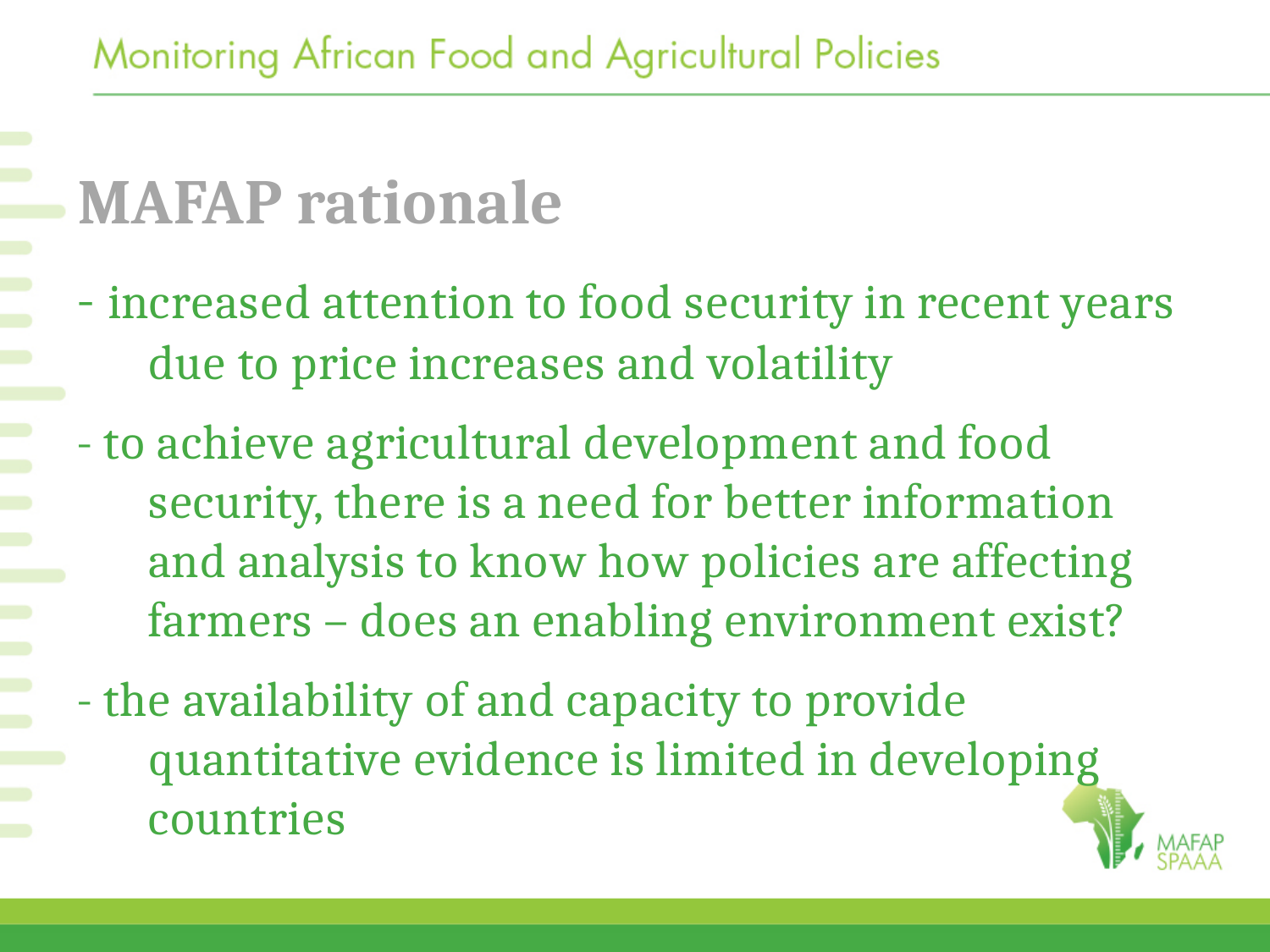

# MAFAP rationale
- increased attention to food security in recent years due to price increases and volatility
- to achieve agricultural development and food security, there is a need for better information and analysis to know how policies are affecting farmers – does an enabling environment exist?
- the availability of and capacity to provide quantitative evidence is limited in developing countries